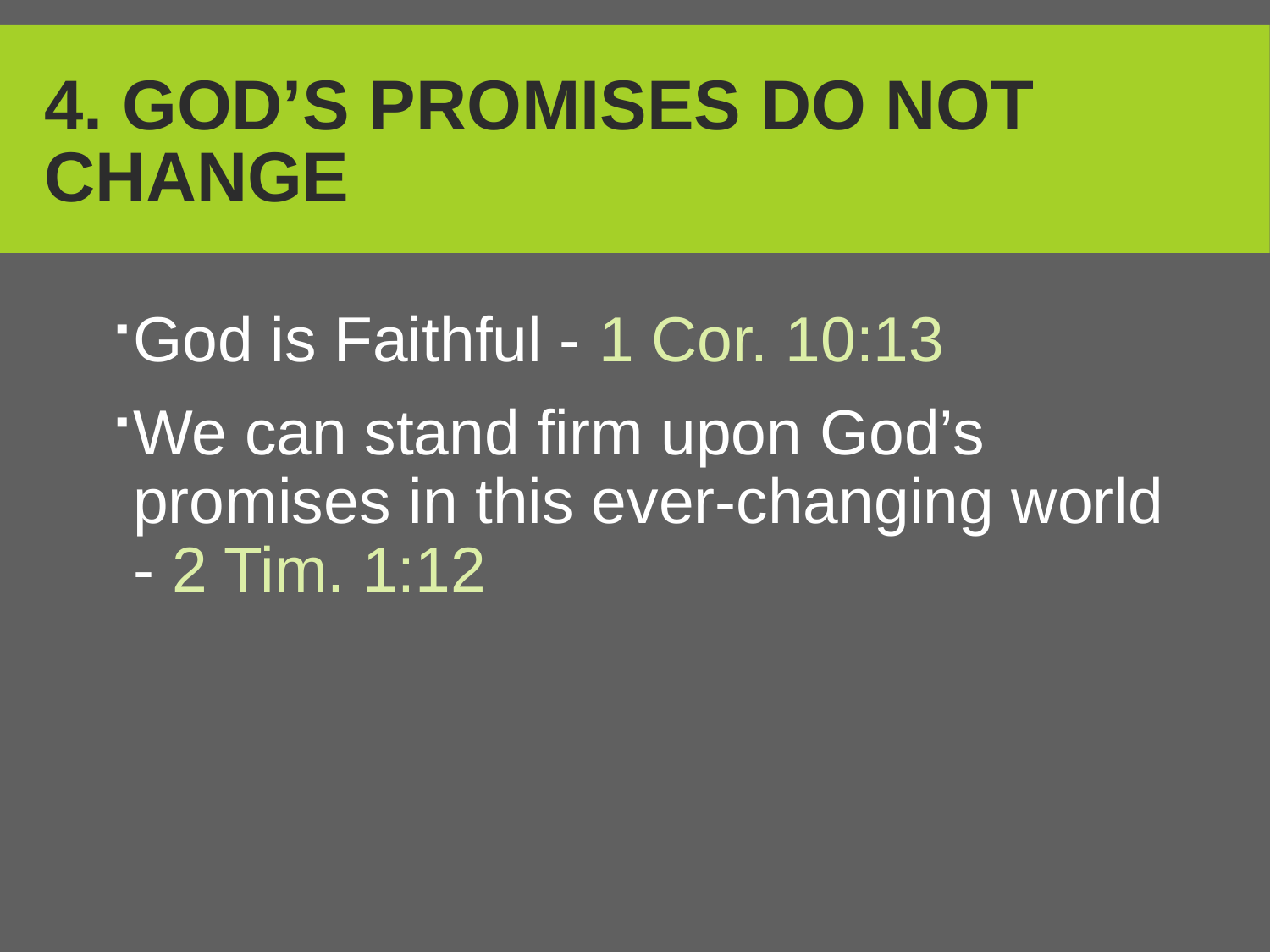

# 4. God’s Promises Do Not Change
God is Faithful - 1 Cor. 10:13
We can stand firm upon God’s promises in this ever-changing world - 2 Tim. 1:12